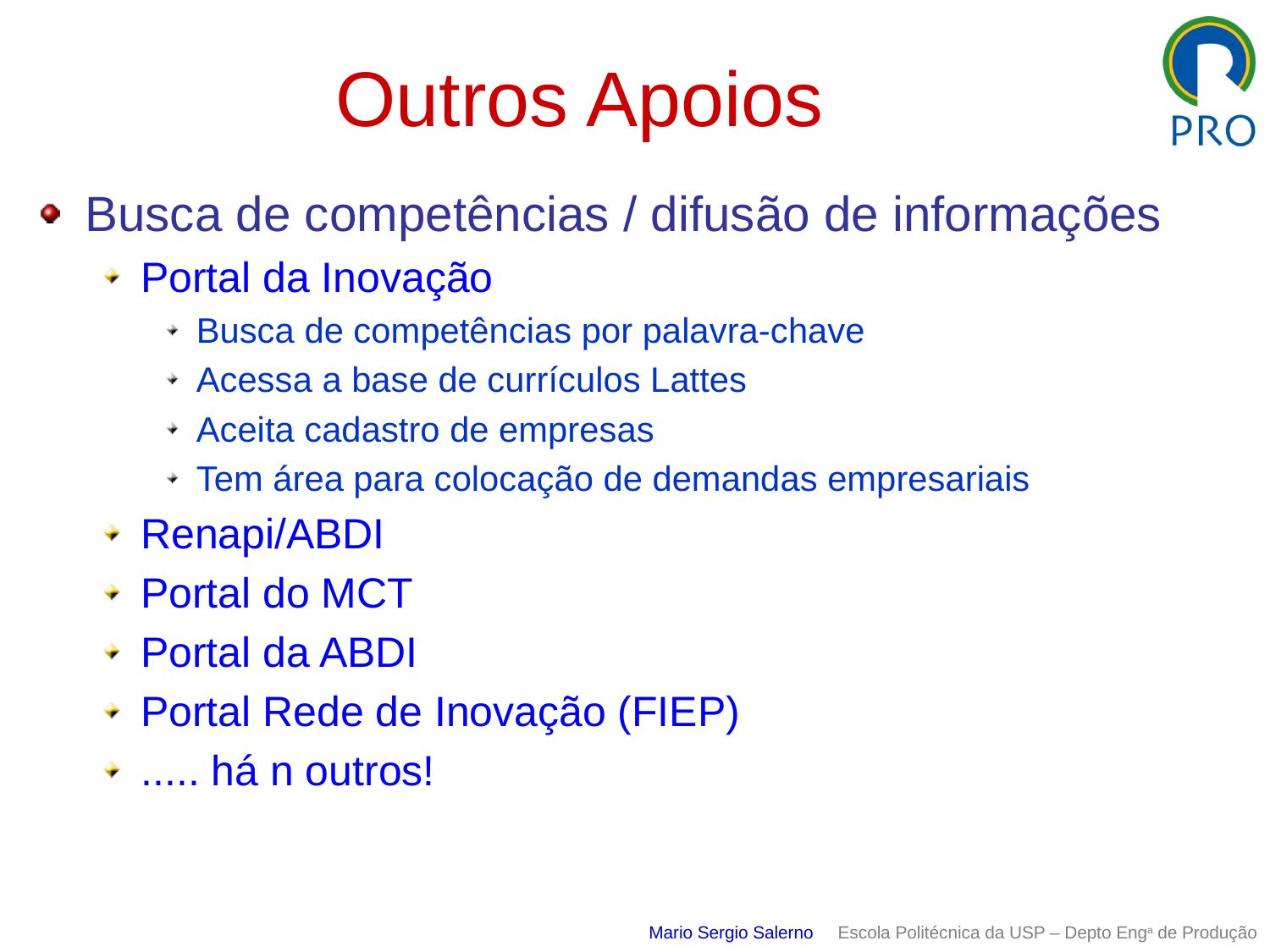

# Outros Apoios
Busca de competências / difusão de informações
Portal da Inovação
Busca de competências por palavra-chave
Acessa a base de currículos Lattes
Aceita cadastro de empresas
Tem área para colocação de demandas empresariais
Renapi/ABDI
Portal do MCT
Portal da ABDI
Portal Rede de Inovação (FIEP)
..... há n outros!
Mario Sergio Salerno     Escola Politécnica da USP – Depto Enga de Produção